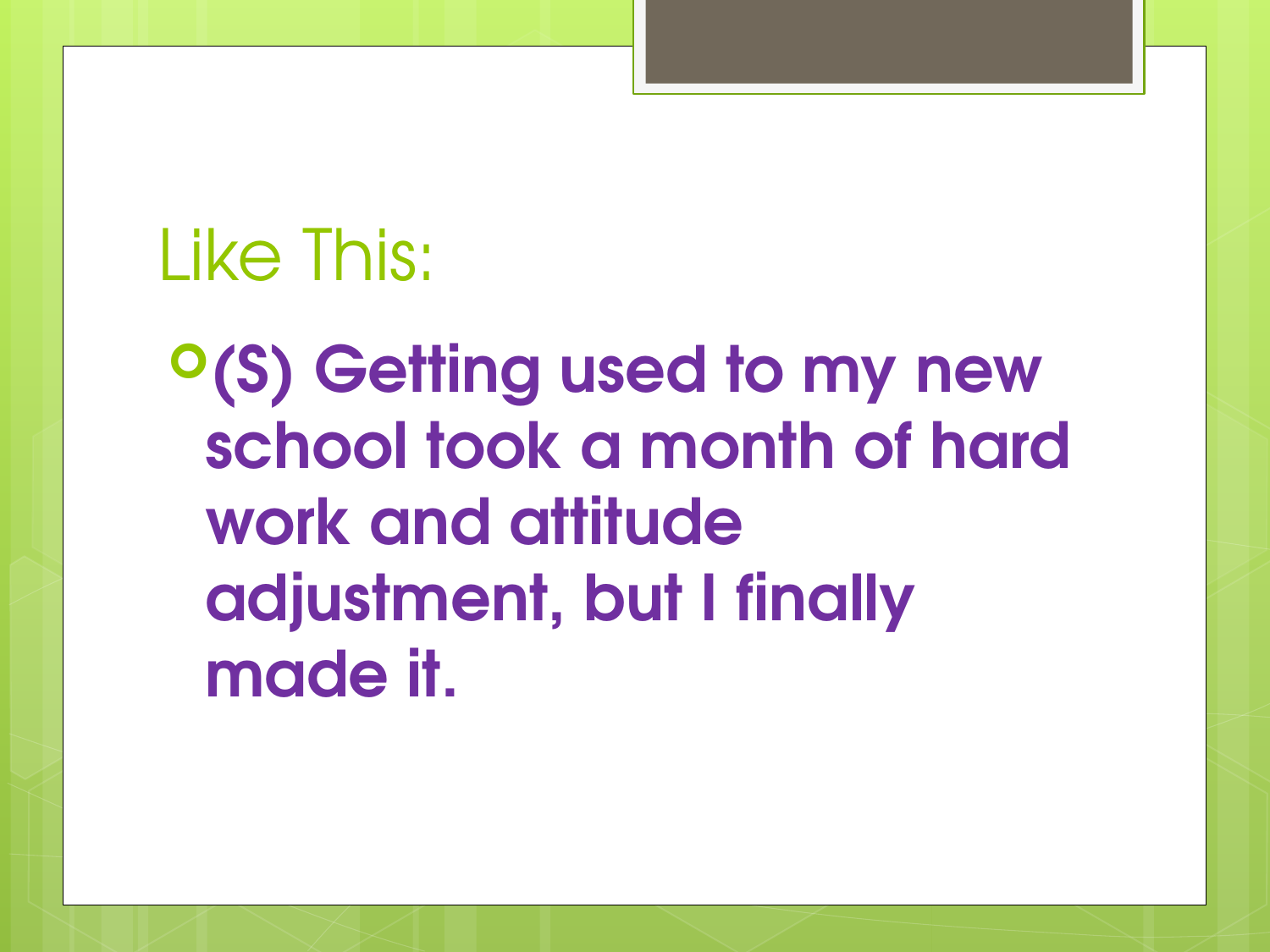

# Like This:
(S) Getting used to my new school took a month of hard work and attitude adjustment, but I finally made it.